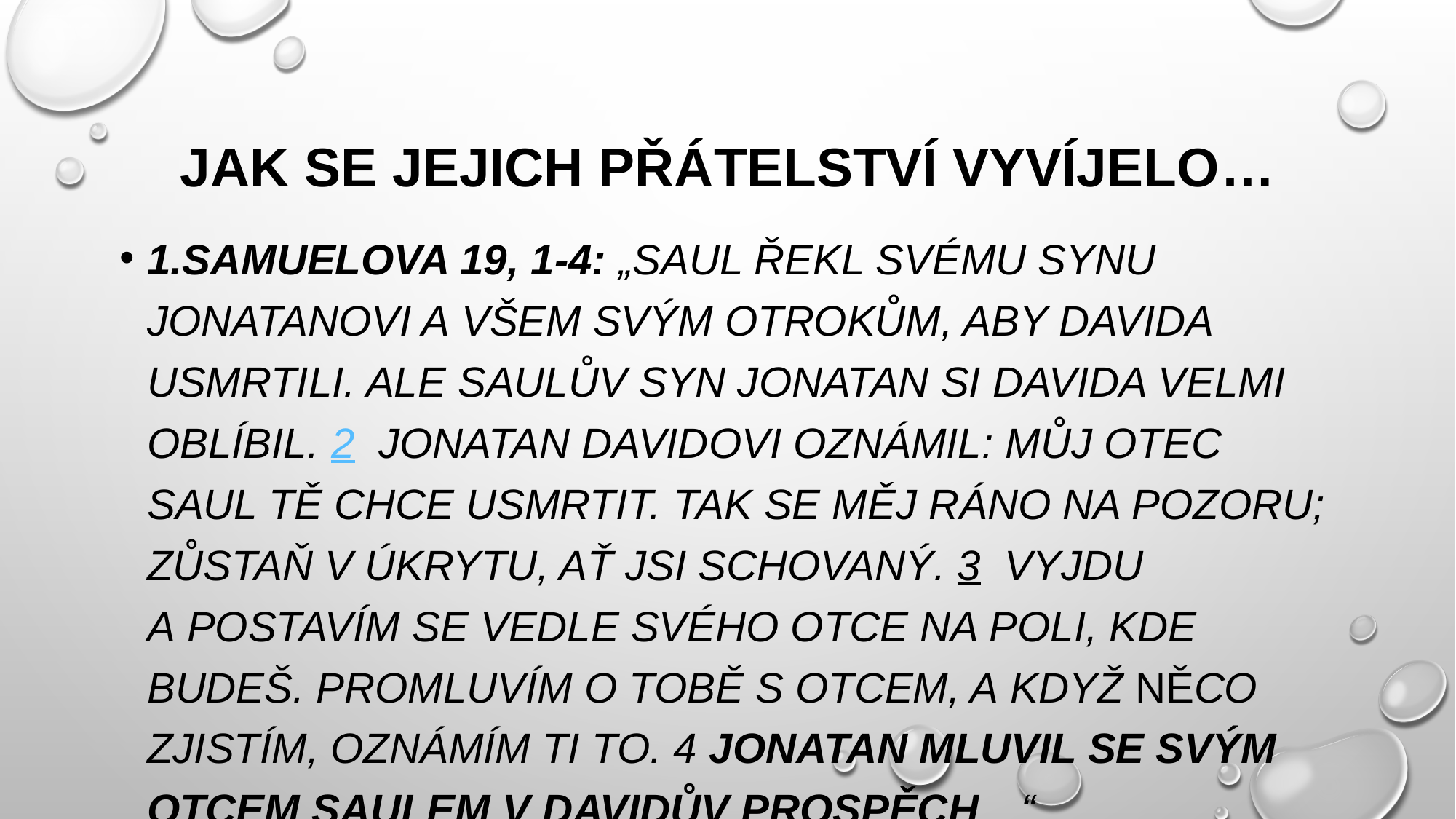

# Jak se jejich přátelství vyvíjelo…
1.Samuelova 19, 1-4: „Saul řekl svému synu Jonatanovi a všem svým otrokům, aby Davida usmrtili. Ale Saulův syn Jonatan si Davida velmi oblíbil. 2  Jonatan Davidovi oznámil: Můj otec Saul tě chce usmrtit. Tak se měj ráno na pozoru; zůstaň v úkrytu, ať jsi schovaný. 3  Vyjdu a postavím se vedle svého otce na poli, kde budeš. Promluvím o tobě s otcem, a když něco zjistím, oznámím ti to. 4 Jonatan mluvil se svým otcem Saulem v Davidův prospěch…“